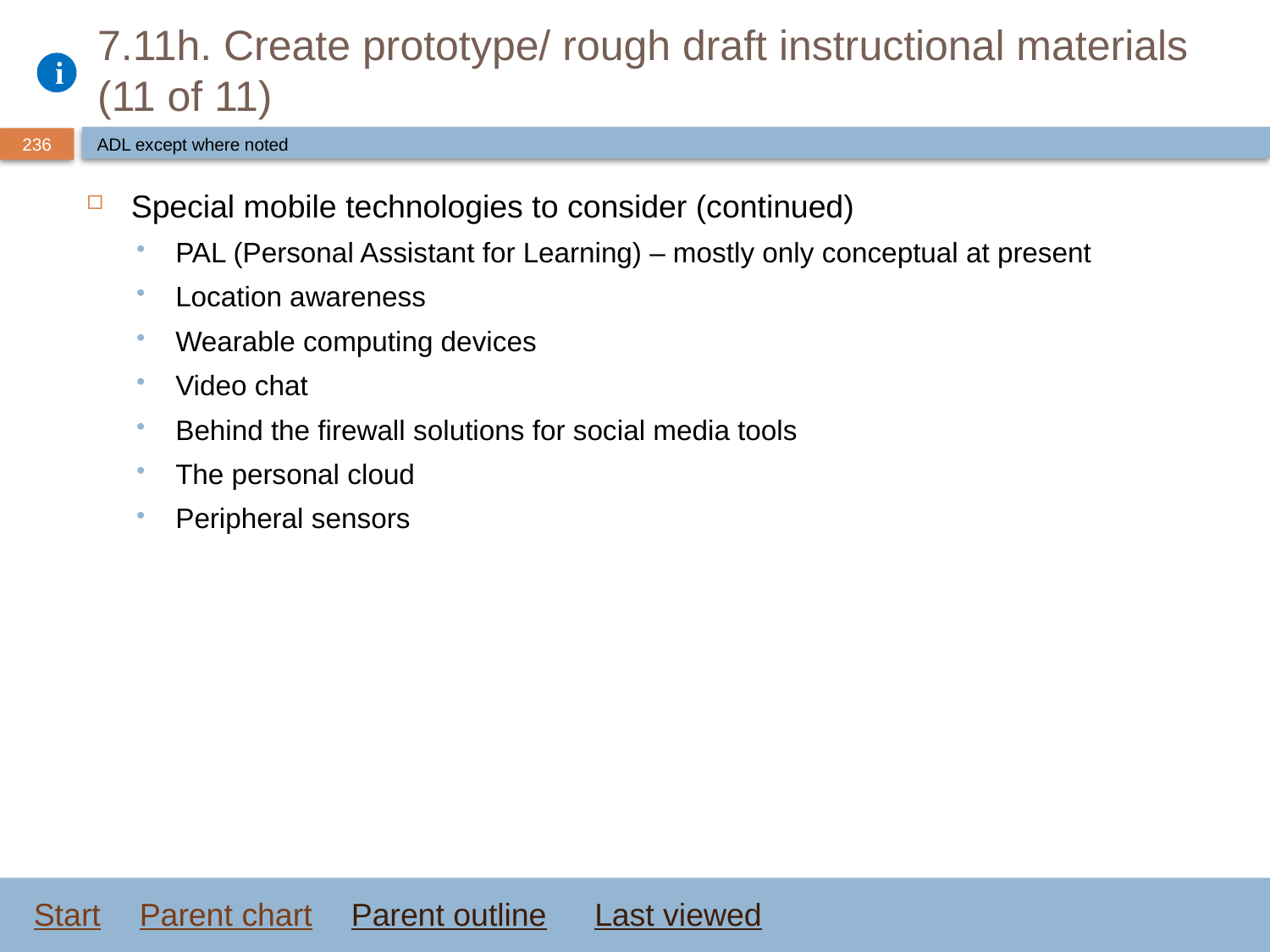

# 7.11h. Create prototype/ rough draft instructional materials (11 of 11)
ADL except where noted
Special mobile technologies to consider (continued)
PAL (Personal Assistant for Learning) – mostly only conceptual at present
Location awareness
Wearable computing devices
Video chat
Behind the firewall solutions for social media tools
The personal cloud
Peripheral sensors
Start
Parent chart
Parent outline
Last viewed